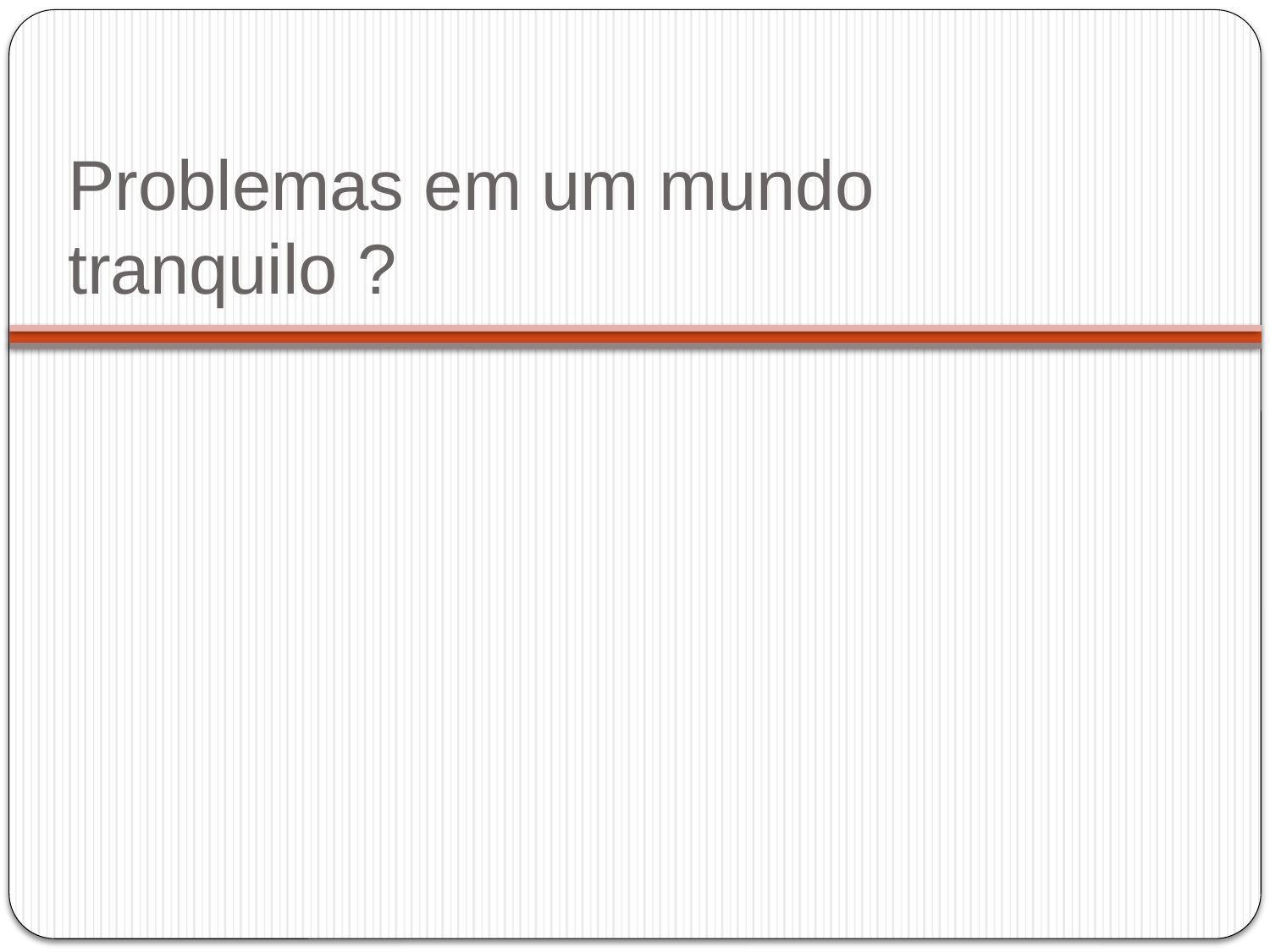

# Problemas em um mundo tranquilo ?